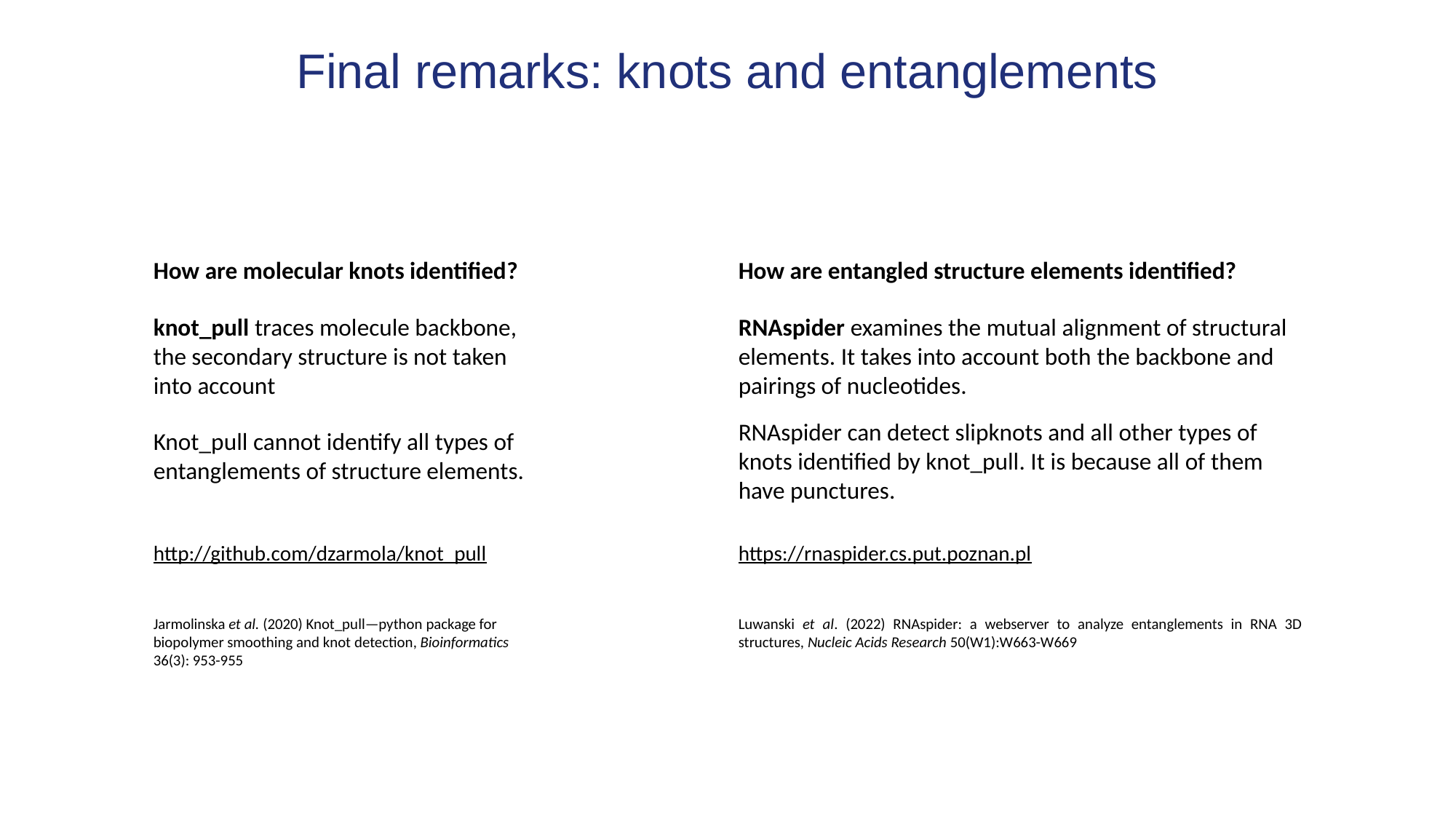

# Final remarks: knots and entanglements
How are entangled structure elements identified?
RNAspider examines the mutual alignment of structural elements. It takes into account both the backbone and pairings of nucleotides.
RNAspider can detect slipknots and all other types of knots identified by knot_pull. It is because all of them have punctures.
How are molecular knots identified?
knot_pull traces molecule backbone, the secondary structure is not taken into account
Knot_pull cannot identify all types of entanglements of structure elements.
http://github.com/dzarmola/knot_pull
https://rnaspider.cs.put.poznan.pl
Jarmolinska et al. (2020) Knot_pull—python package for biopolymer smoothing and knot detection, Bioinformatics 36(3): 953-955
Luwanski et al. (2022) RNAspider: a webserver to analyze entanglements in RNA 3D structures, Nucleic Acids Research 50(W1):W663-W669